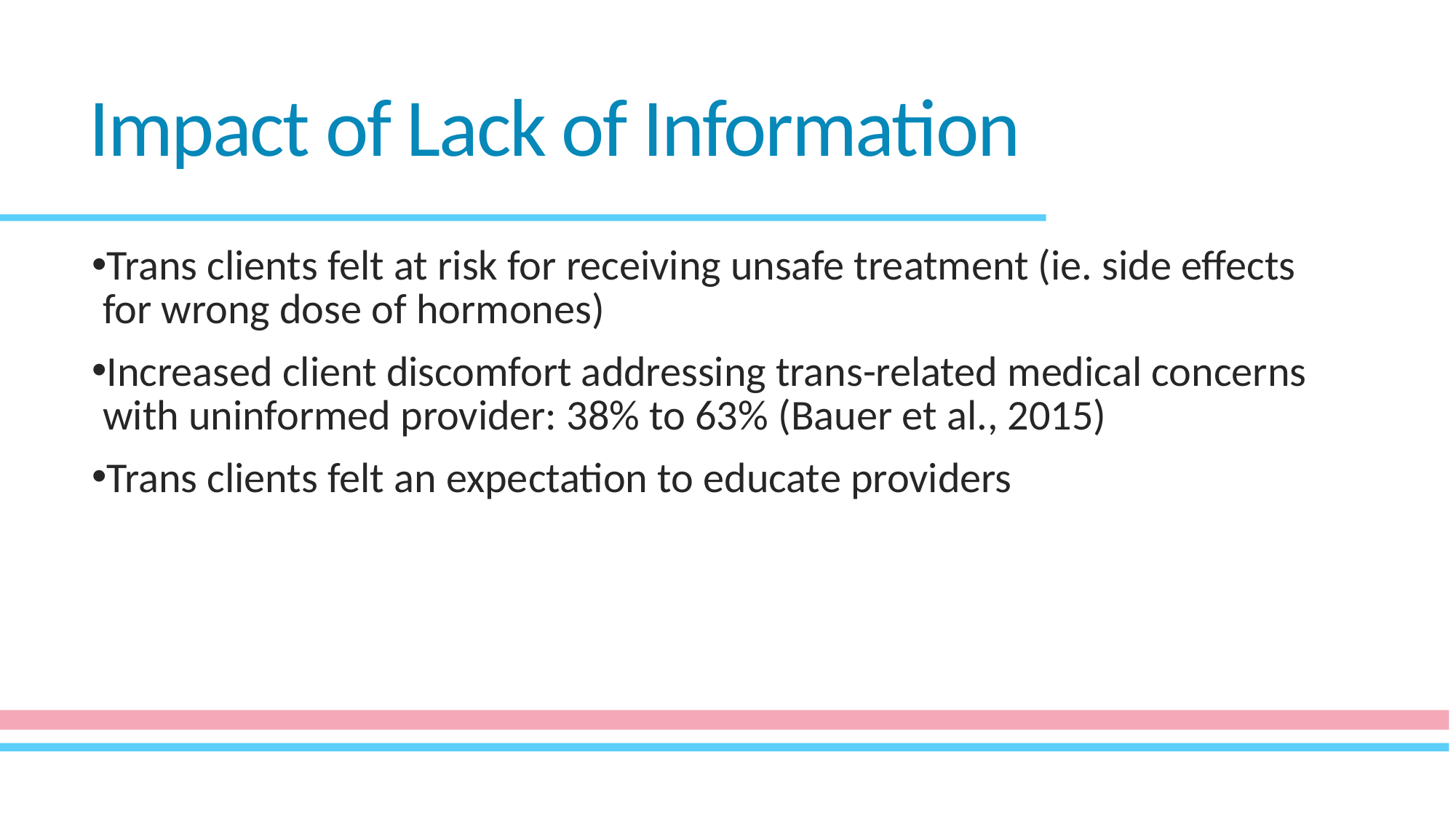

# Impact of Lack of Information
Trans clients felt at risk for receiving unsafe treatment (ie. side effects for wrong dose of hormones)
Increased client discomfort addressing trans-related medical concerns with uninformed provider: 38% to 63% (Bauer et al., 2015)
Trans clients felt an expectation to educate providers